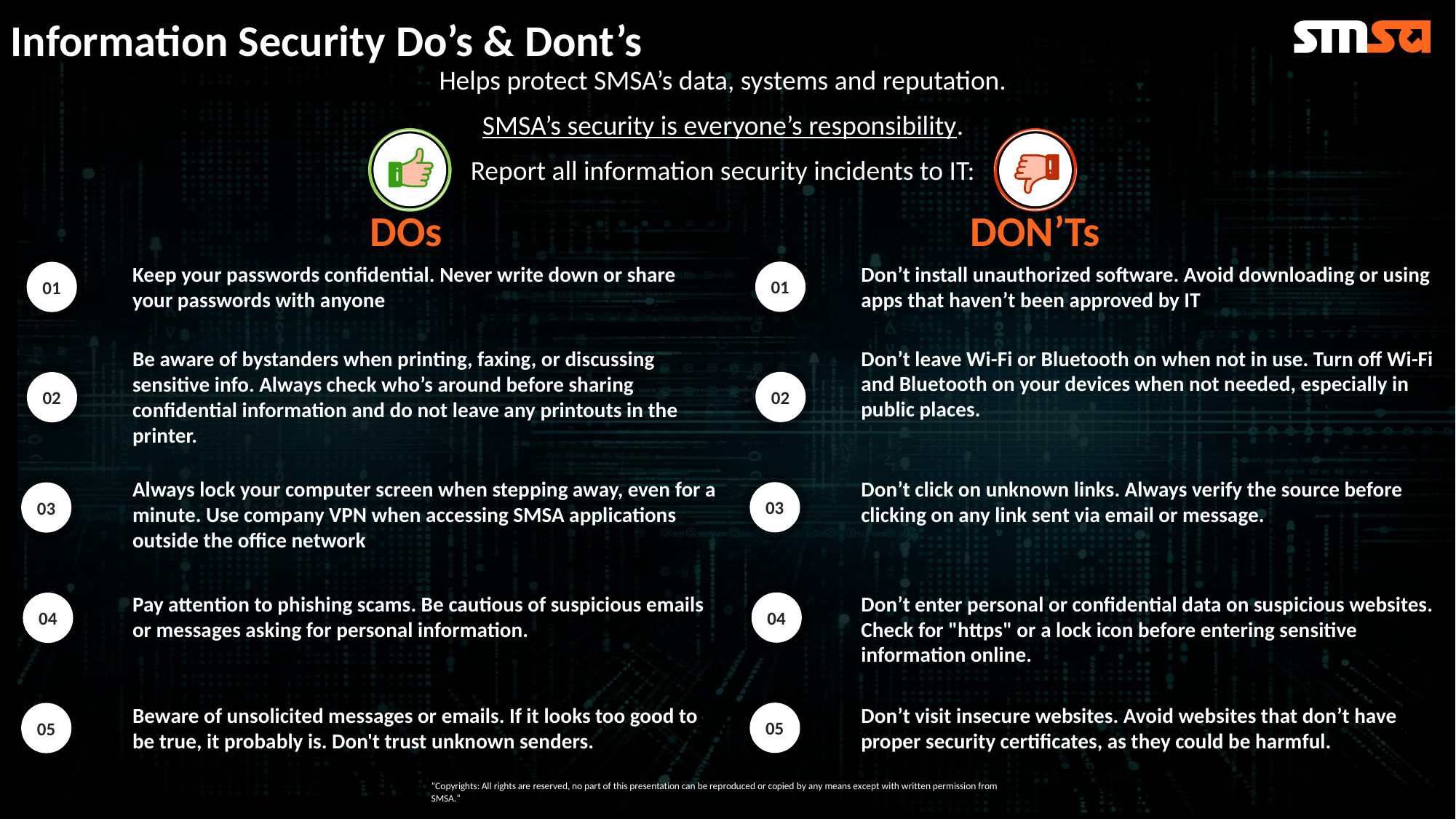

Information Security Do’s & Dont’s
Helps protect SMSA’s data, systems and reputation.
 SMSA’s security is everyone’s responsibility.
Report all information security incidents to IT:

DOs

DON’Ts

01

01
Don’t install unauthorized software. Avoid downloading or using apps that haven’t been approved by IT
Keep your passwords confidential. Never write down or share your passwords with anyone
Don’t leave Wi-Fi or Bluetooth on when not in use. Turn off Wi-Fi and Bluetooth on your devices when not needed, especially in public places.
Be aware of bystanders when printing, faxing, or discussing sensitive info. Always check who’s around before sharing confidential information and do not leave any printouts in the printer.

02

02
Don’t click on unknown links. Always verify the source before clicking on any link sent via email or message.
Always lock your computer screen when stepping away, even for a minute. Use company VPN when accessing SMSA applications outside the office network

03

03

04

04
Don’t enter personal or confidential data on suspicious websites. Check for "https" or a lock icon before entering sensitive information online.
Pay attention to phishing scams. Be cautious of suspicious emails or messages asking for personal information.

05

05
Don’t visit insecure websites. Avoid websites that don’t have proper security certificates, as they could be harmful.
Beware of unsolicited messages or emails. If it looks too good to be true, it probably is. Don't trust unknown senders.
“Copyrights: All rights are reserved, no part of this presentation can be reproduced or copied by any means except with written permission from SMSA.“